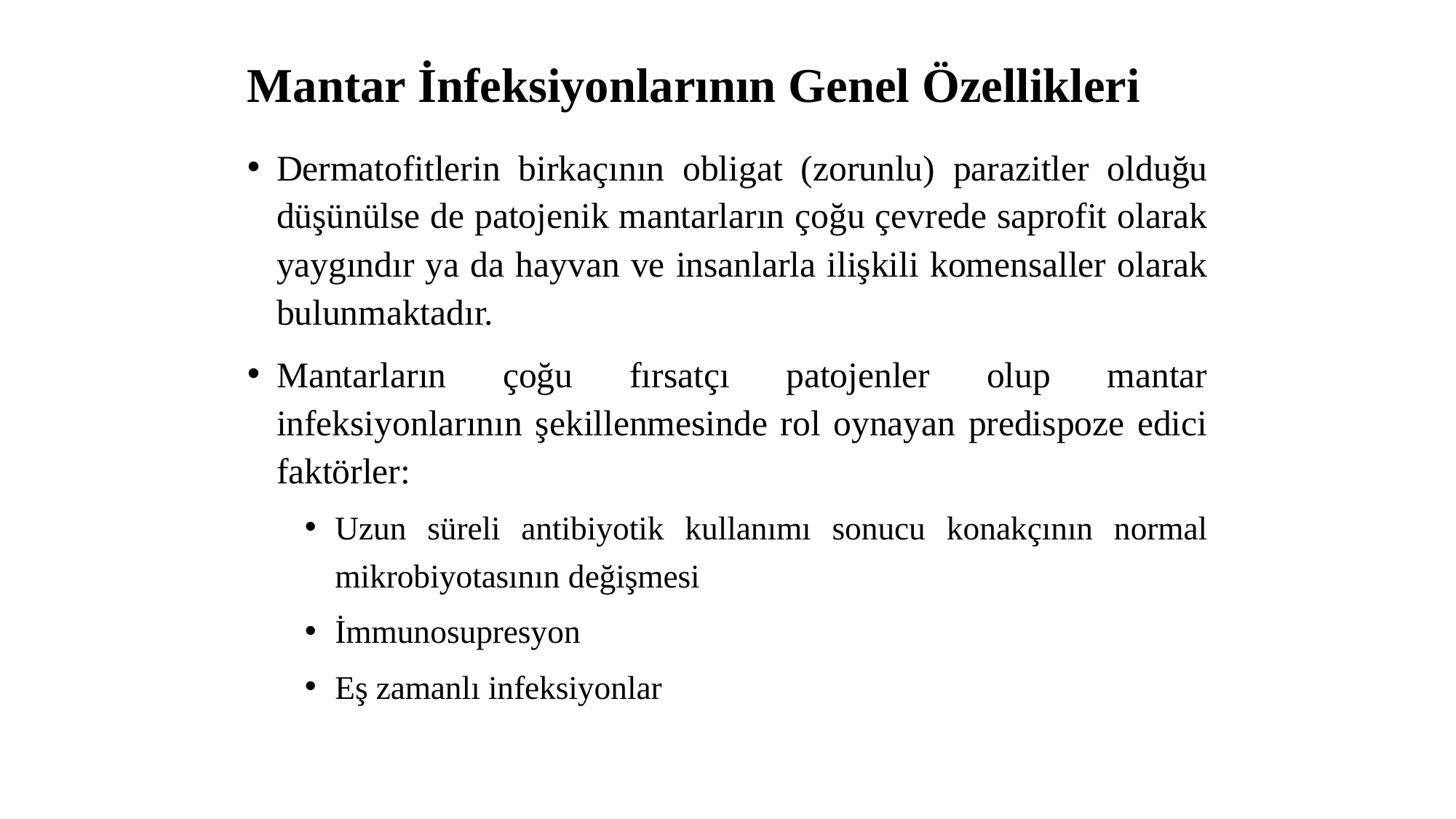

# Mantar İnfeksiyonlarının Genel Özellikleri
Dermatofitlerin birkaçının obligat (zorunlu) parazitler olduğu düşünülse de patojenik mantarların çoğu çevrede saprofit olarak yaygındır ya da hayvan ve insanlarla ilişkili komensaller olarak bulunmaktadır.
Mantarların çoğu fırsatçı patojenler olup mantar infeksiyonlarının şekillenmesinde rol oynayan predispoze edici faktörler:
Uzun süreli antibiyotik kullanımı sonucu konakçının normal mikrobiyotasının değişmesi
İmmunosupresyon
Eş zamanlı infeksiyonlar